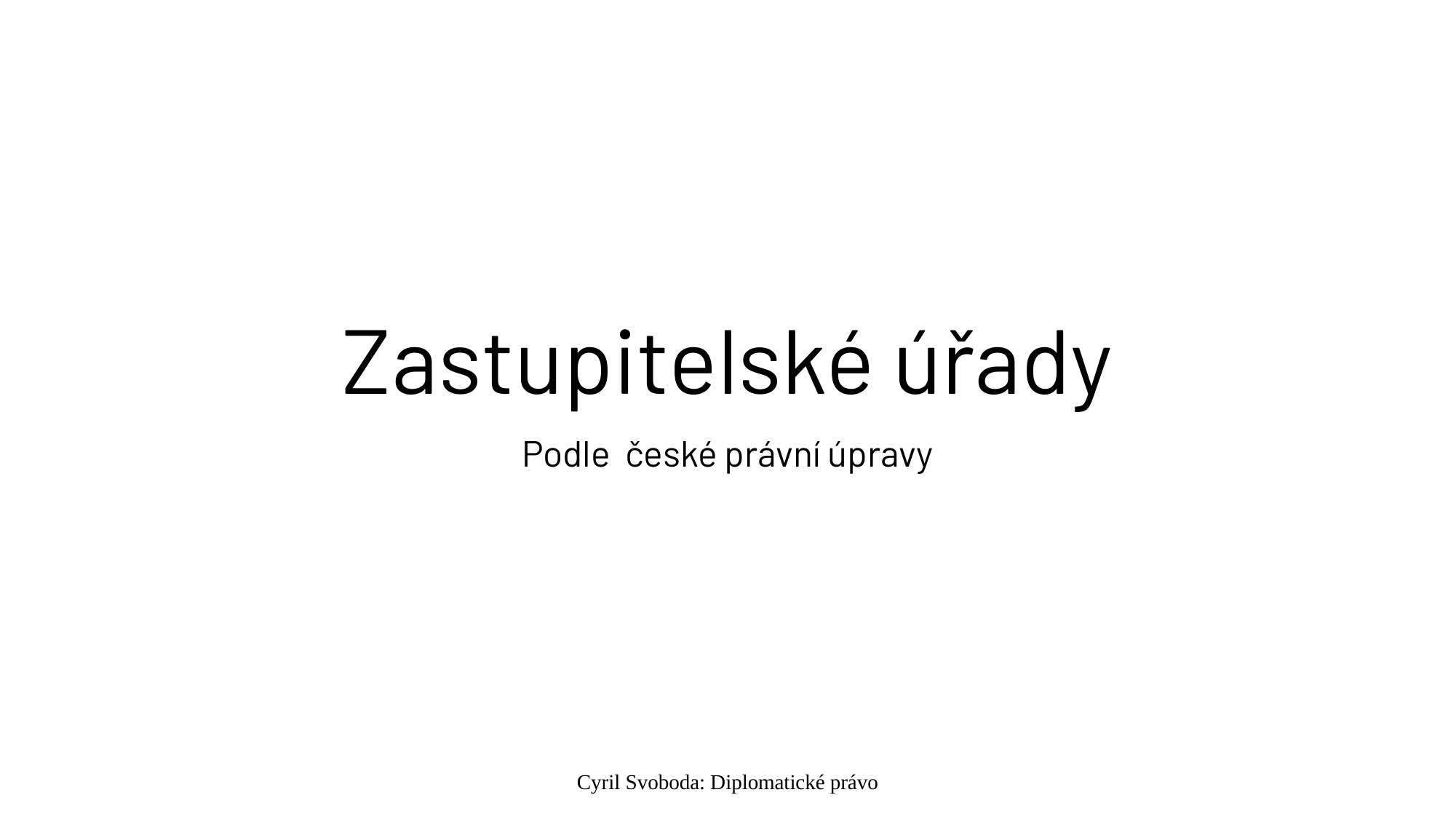

# Zastupitelské úřady
Podle  české právní úpravy
Cyril Svoboda: Diplomatické právo